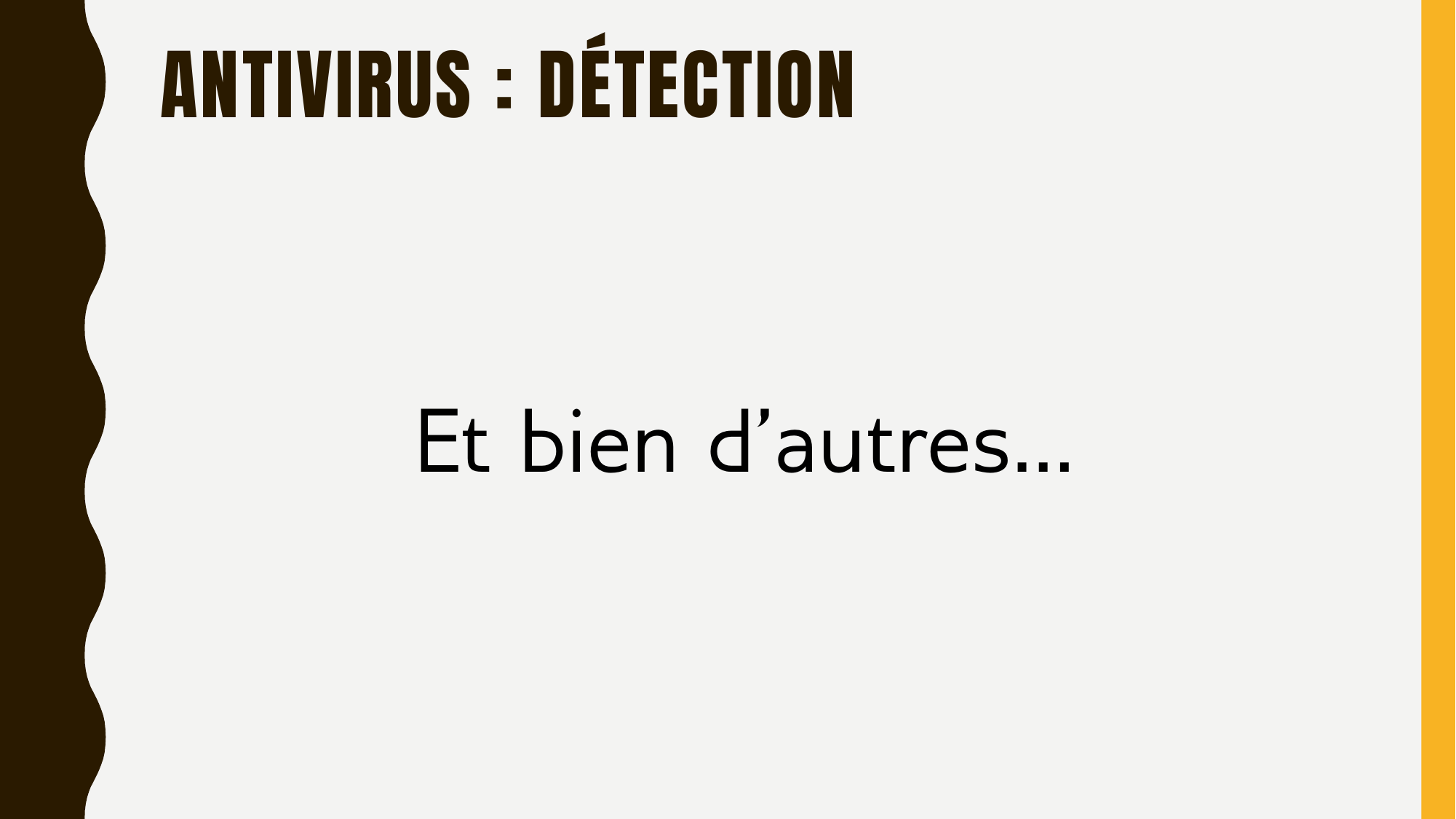

# Antivirus : détection
Et bien d’autres…